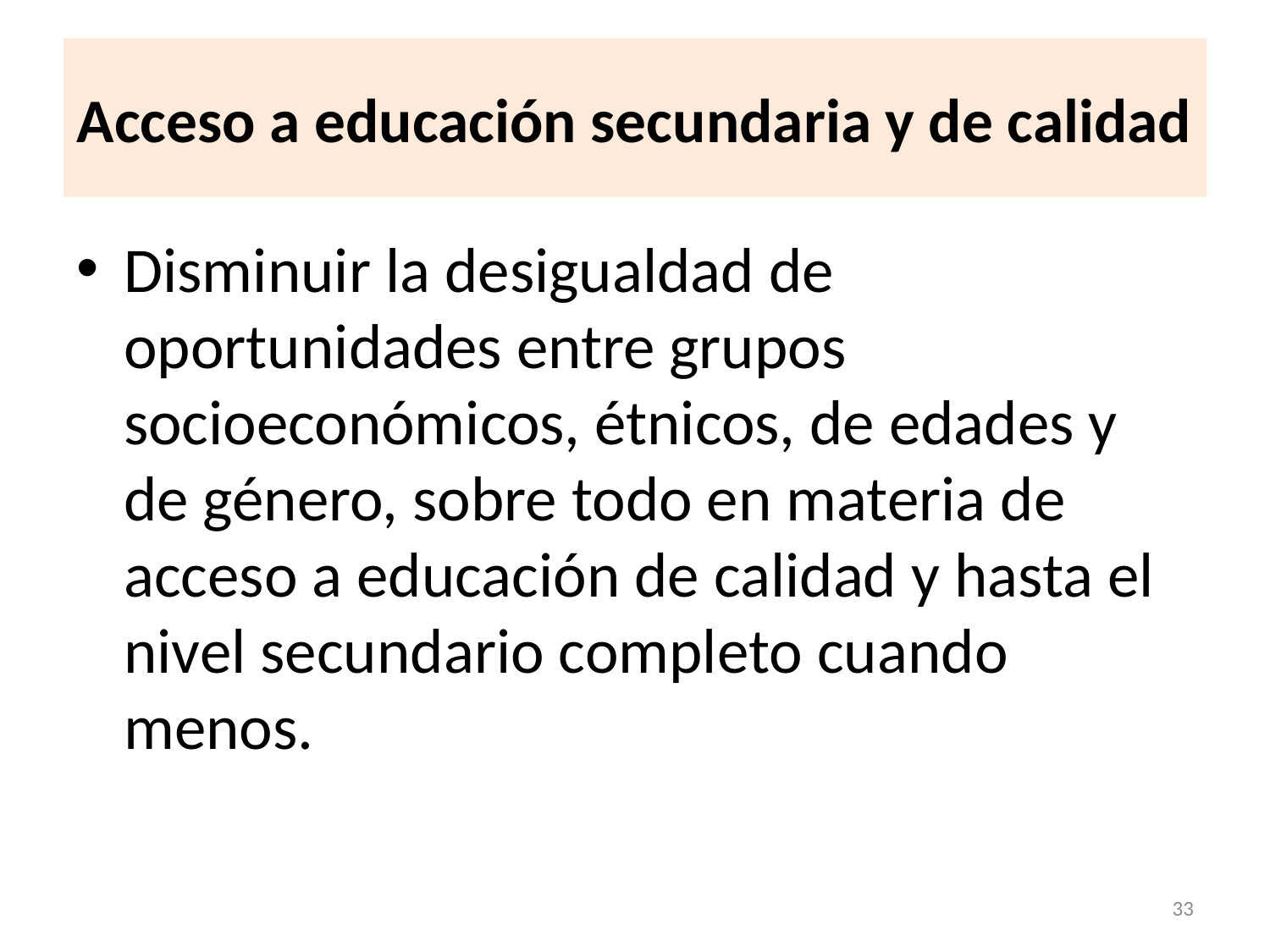

# Acceso a educación secundaria y de calidad
Disminuir la desigualdad de oportunidades entre grupos socioeconómicos, étnicos, de edades y de género, sobre todo en materia de acceso a educación de calidad y hasta el nivel secundario completo cuando menos.
33